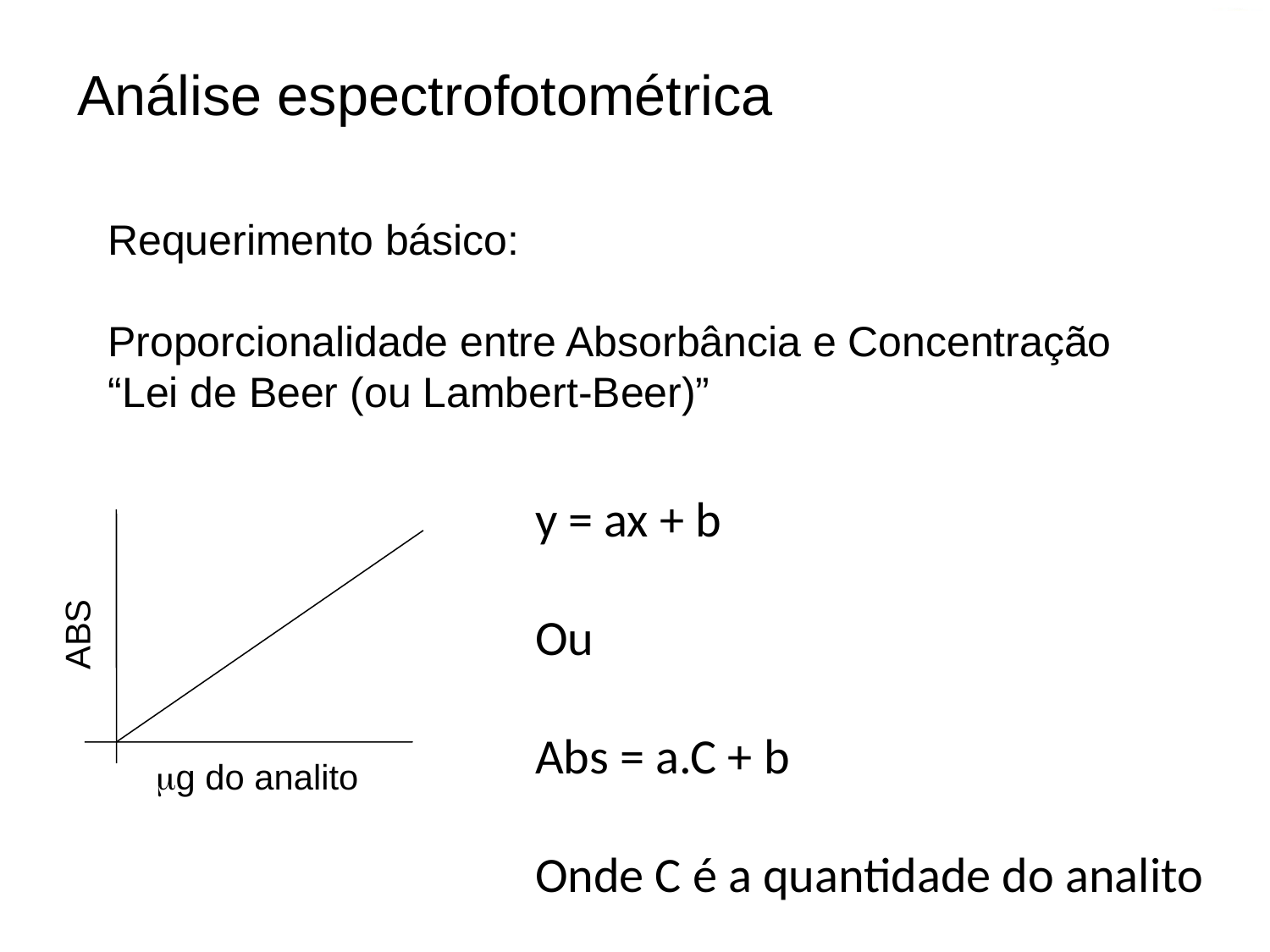

Análise espectrofotométrica
Requerimento básico:

Proporcionalidade entre Absorbância e Concentração
“Lei de Beer (ou Lambert-Beer)”
y = ax + b

Ou

Abs = a.C + b

Onde C é a quantidade do analito

ABS

μg do analito